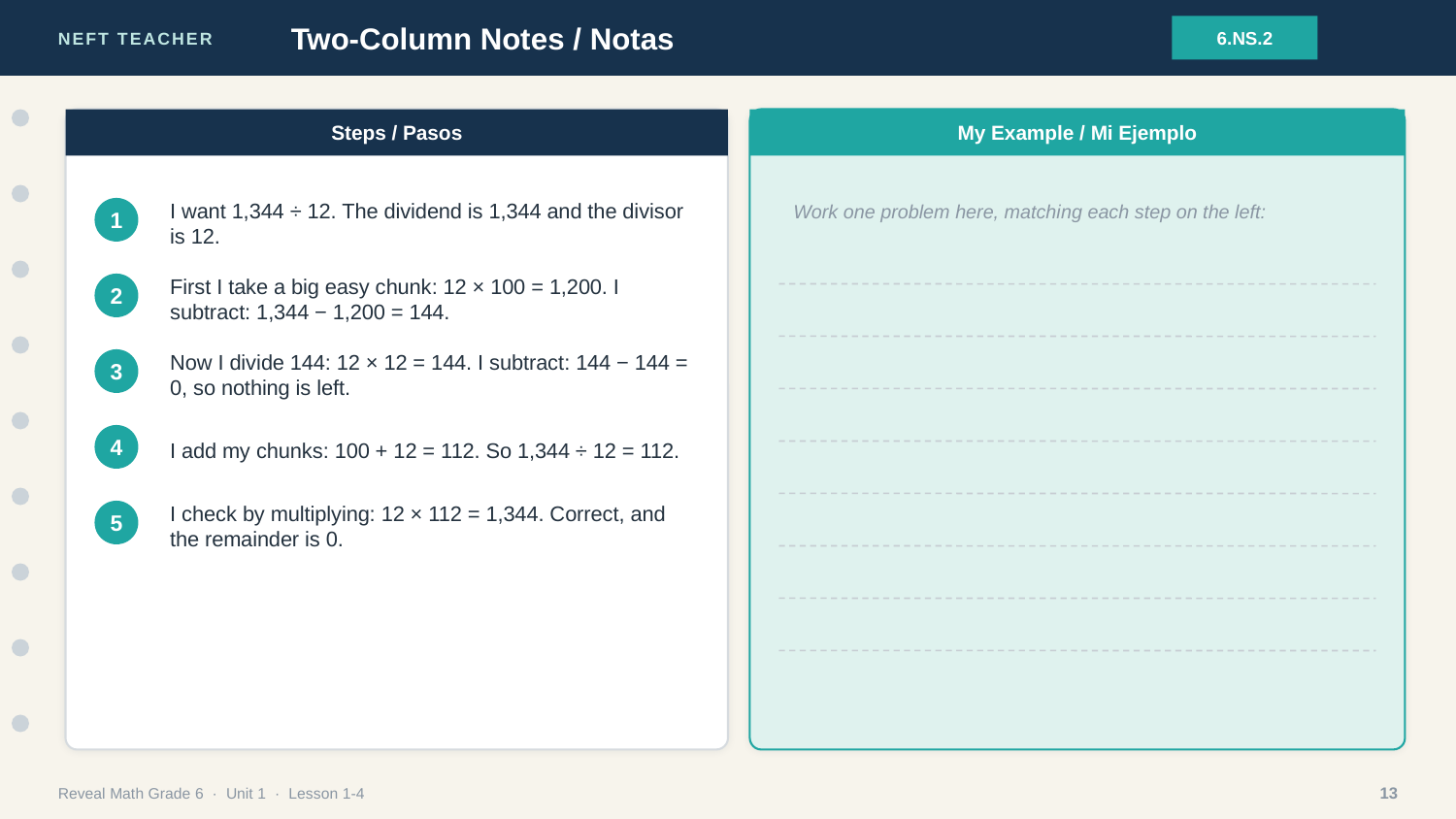

NEFT TEACHER
Two-Column Notes / Notas
6.NS.2

Steps / Pasos

My Example / Mi Ejemplo
Work one problem here, matching each step on the left:

I want 1,344 ÷ 12. The dividend is 1,344 and the divisor is 12.

1

First I take a big easy chunk: 12 × 100 = 1,200. I subtract: 1,344 − 1,200 = 144.

2

Now I divide 144: 12 × 12 = 144. I subtract: 144 − 144 = 0, so nothing is left.

3

I add my chunks: 100 + 12 = 112. So 1,344 ÷ 12 = 112.

4

I check by multiplying: 12 × 112 = 1,344. Correct, and the remainder is 0.

5

Reveal Math Grade 6  ·  Unit 1  ·  Lesson 1-4
13